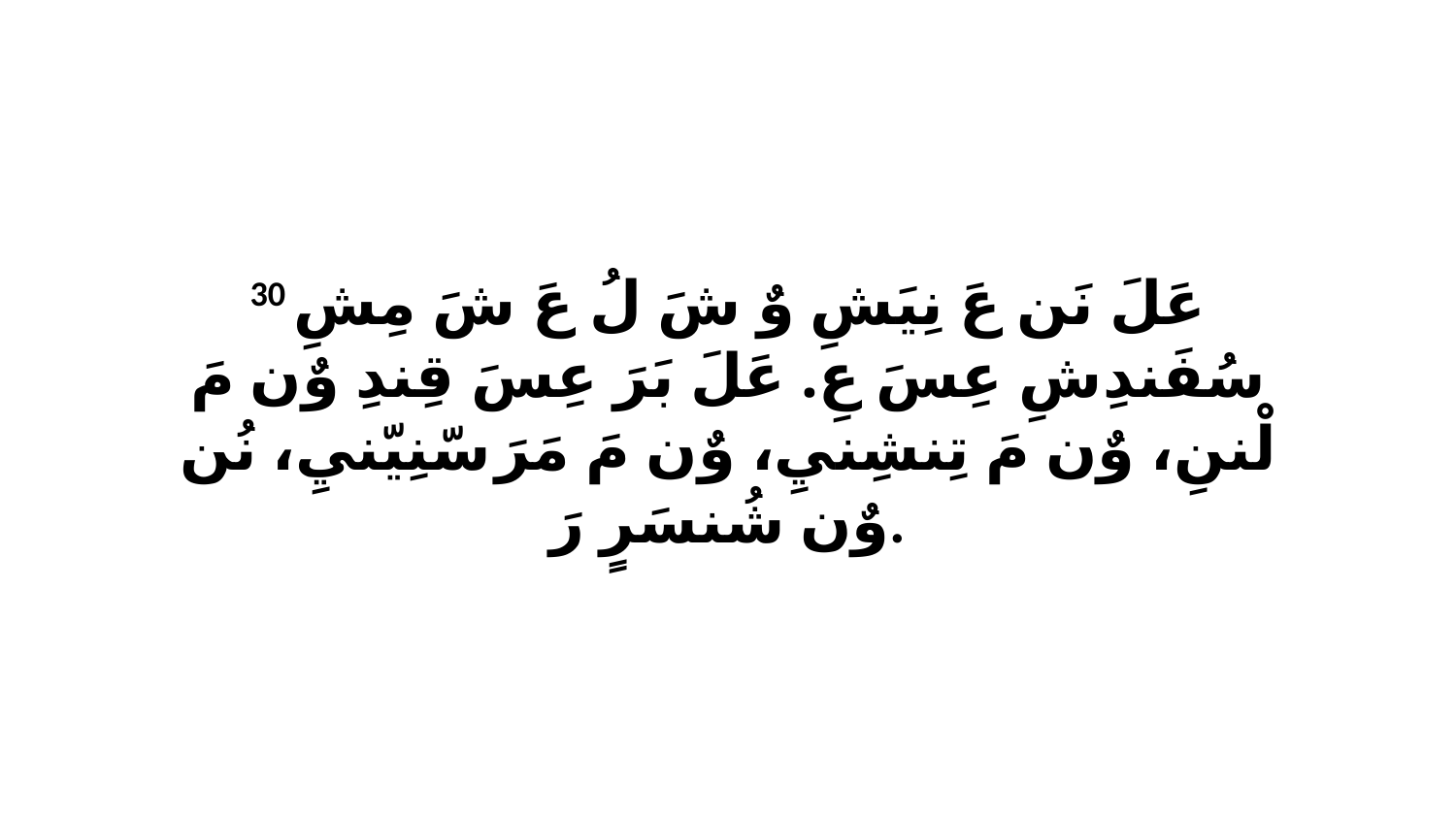

30 عَلَ نَن عَ نِيَشِ وٌ شَ لُ عَ شَ مِشِ سُفَندِشِ عِسَ عِ. عَلَ بَرَ عِسَ قِندِ وٌن مَ لْننِ، وٌن مَ تِنشِنيِ، وٌن مَ مَرَ سّنِيّنيِ، نُن وٌن شُنسَرٍ رَ.